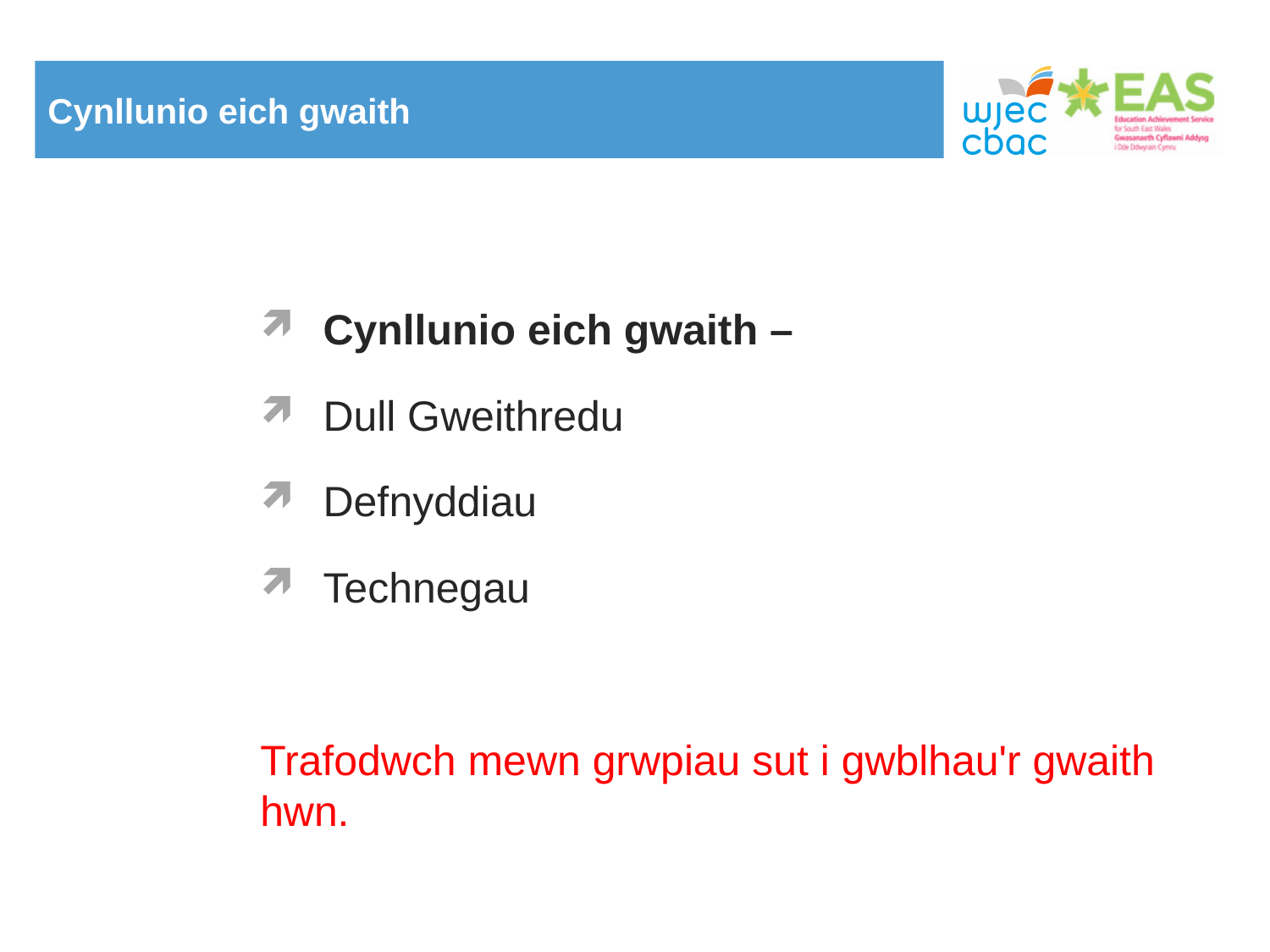

# Cynllunio eich gwaith
Cynllunio eich gwaith –
Dull Gweithredu
Defnyddiau
Technegau

Trafodwch mewn grwpiau sut i gwblhau'r gwaith hwn.